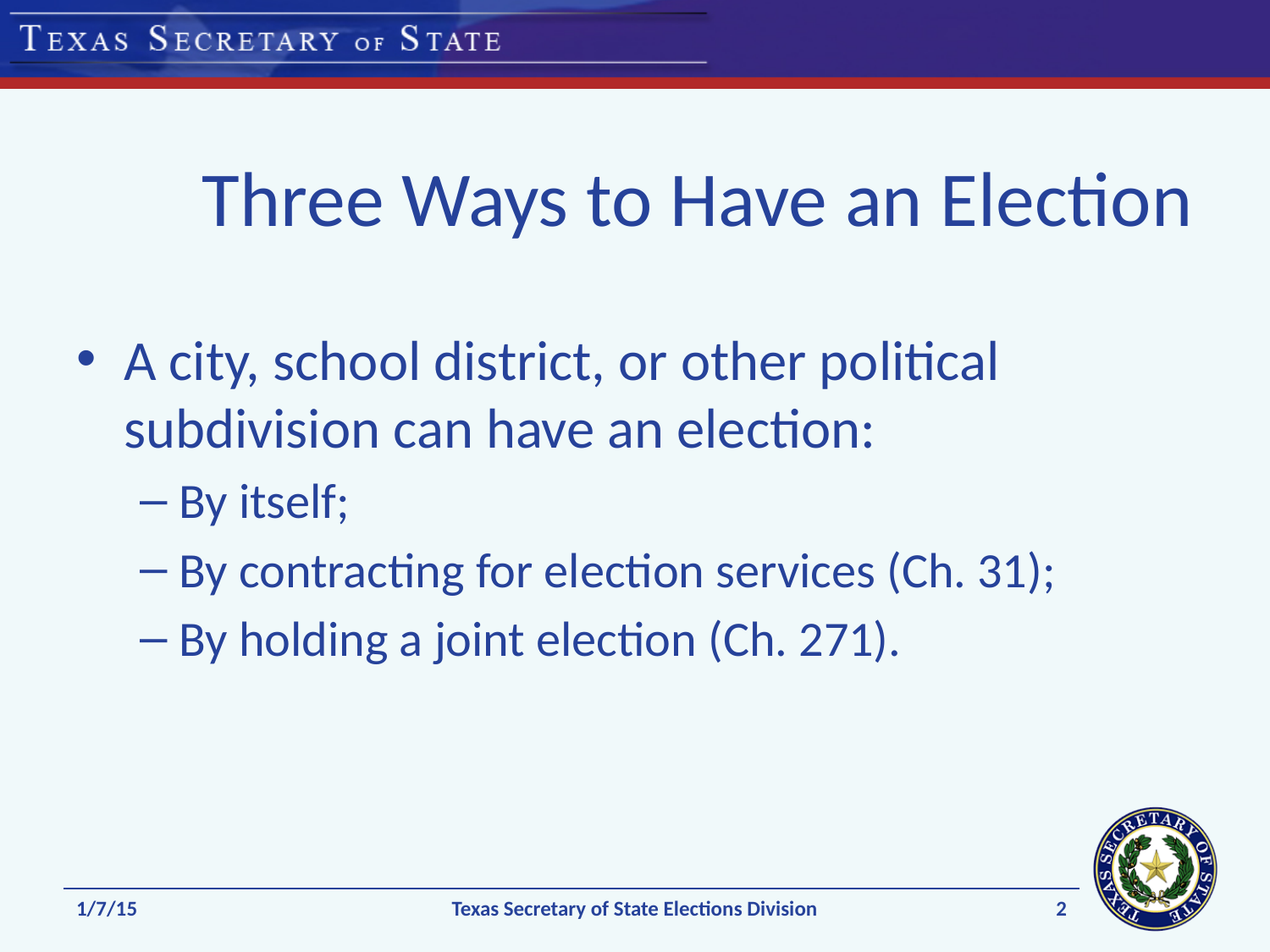

# Three Ways to Have an Election
A city, school district, or other political subdivision can have an election:
By itself;
By contracting for election services (Ch. 31);
By holding a joint election (Ch. 271).
2
1/7/15
Texas Secretary of State Elections Division